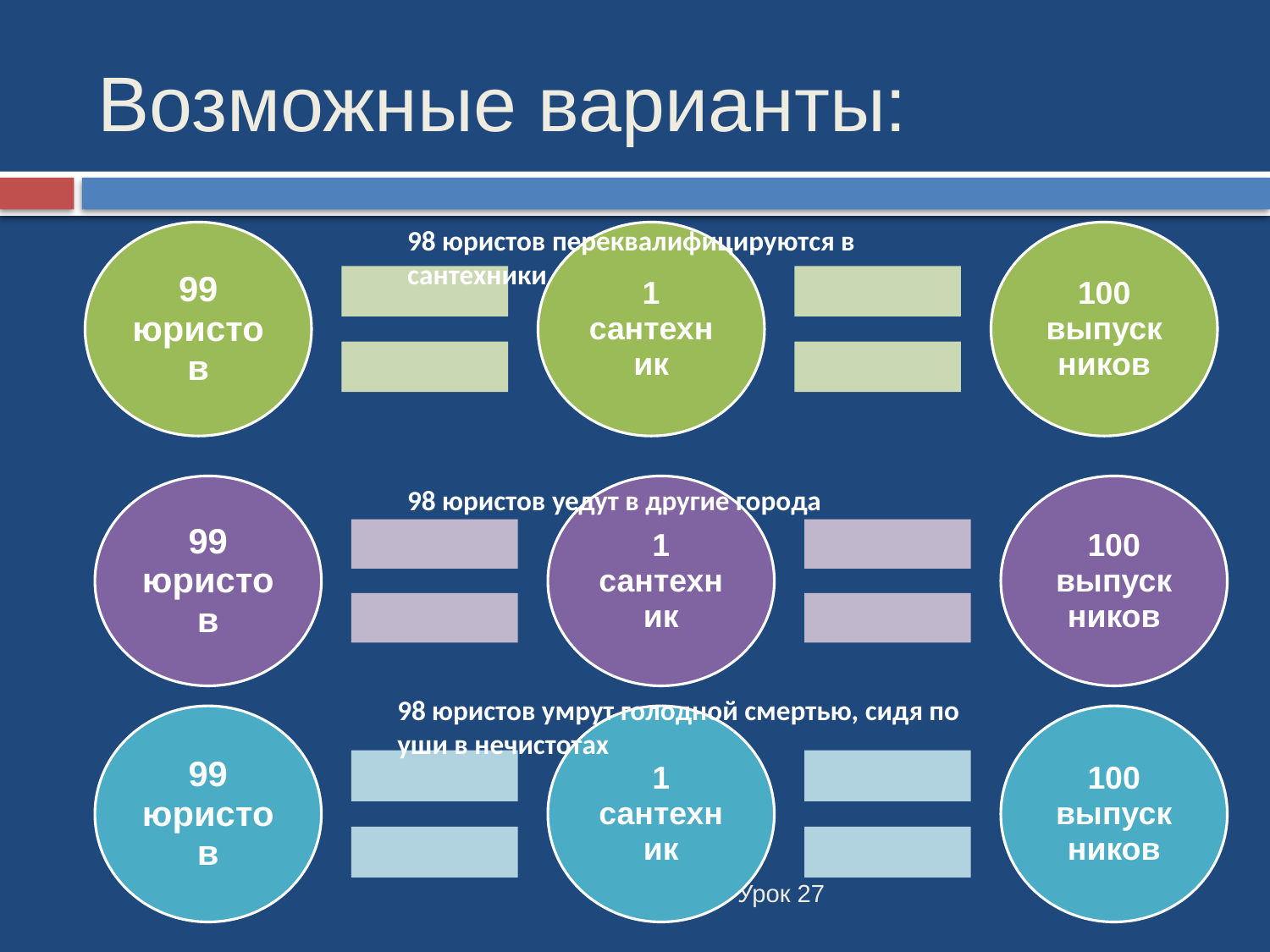

# Возможные варианты:
98 юристов переквалифицируются в сантехники
99
юристов
1 сантехник
100
выпускников
99
юристов
1 сантехник
100
выпускников
98 юристов уедут в другие города
98 юристов умрут голодной смертью, сидя по уши в нечистотах
99
юристов
1 сантехник
100
выпускников
Урок 27